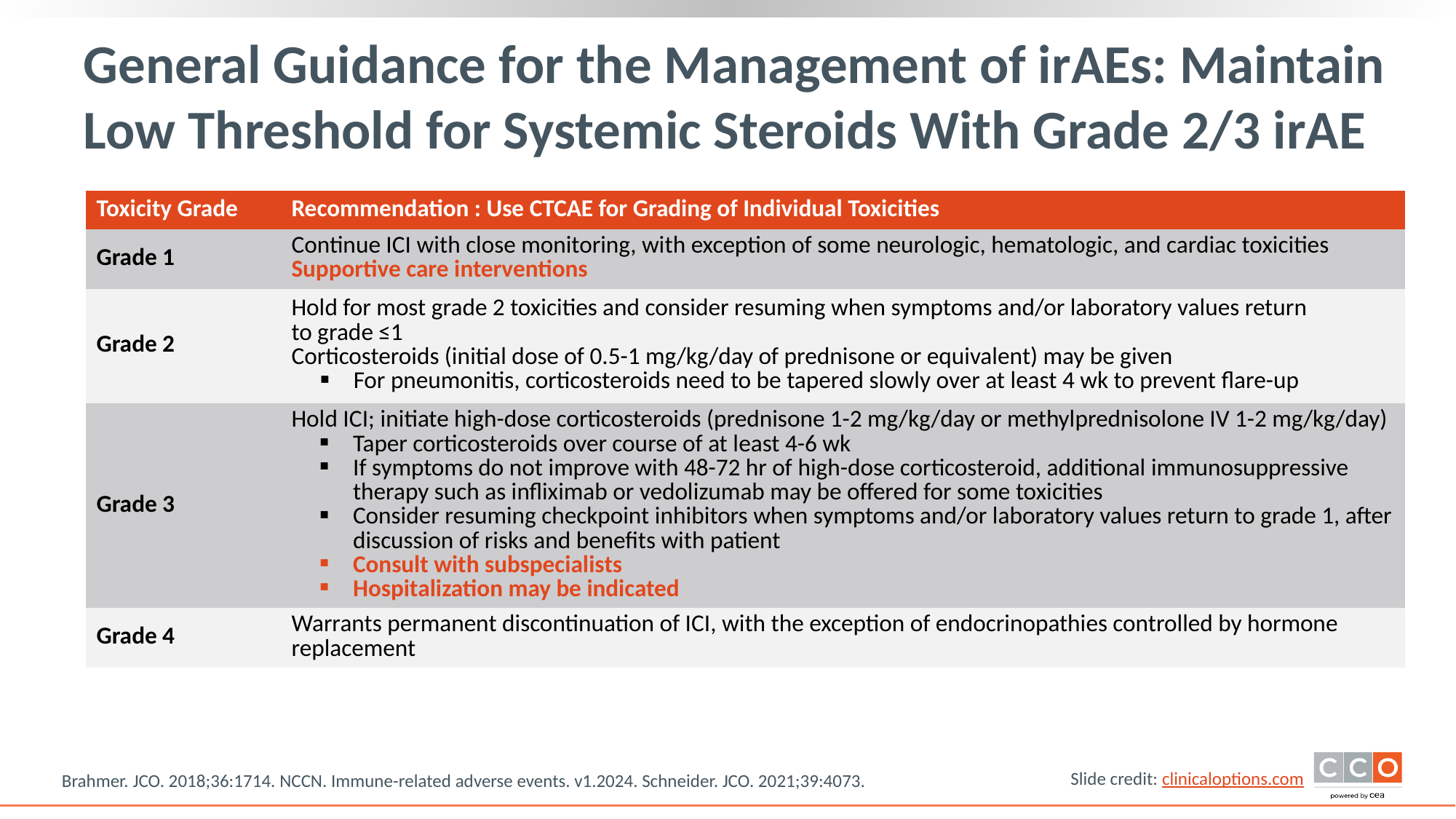

# General Guidance for the Management of irAEs: Maintain Low Threshold for Systemic Steroids With Grade 2/3 irAE
| Toxicity Grade | Recommendation : Use CTCAE for Grading of Individual Toxicities |
| --- | --- |
| Grade 1 | Continue ICI with close monitoring, with exception of some neurologic, hematologic, and cardiac toxicities Supportive care interventions |
| Grade 2 | Hold for most grade 2 toxicities and consider resuming when symptoms and/or laboratory values return to grade ≤1 Corticosteroids (initial dose of 0.5-1 mg/kg/day of prednisone or equivalent) may be given For pneumonitis, corticosteroids need to be tapered slowly over at least 4 wk to prevent flare-up |
| Grade 3 | Hold ICI; initiate high-dose corticosteroids (prednisone 1-2 mg/kg/day or methylprednisolone IV 1-2 mg/kg/day) Taper corticosteroids over course of at least 4-6 wk If symptoms do not improve with 48-72 hr of high-dose corticosteroid, additional immunosuppressive therapy such as infliximab or vedolizumab may be offered for some toxicities Consider resuming checkpoint inhibitors when symptoms and/or laboratory values return to grade 1, after discussion of risks and benefits with patient Consult with subspecialists Hospitalization may be indicated |
| Grade 4 | Warrants permanent discontinuation of ICI, with the exception of endocrinopathies controlled by hormone replacement |
Brahmer. JCO. 2018;36:1714. NCCN. Immune-related adverse events. v1.2024. Schneider. JCO. 2021;39:4073.